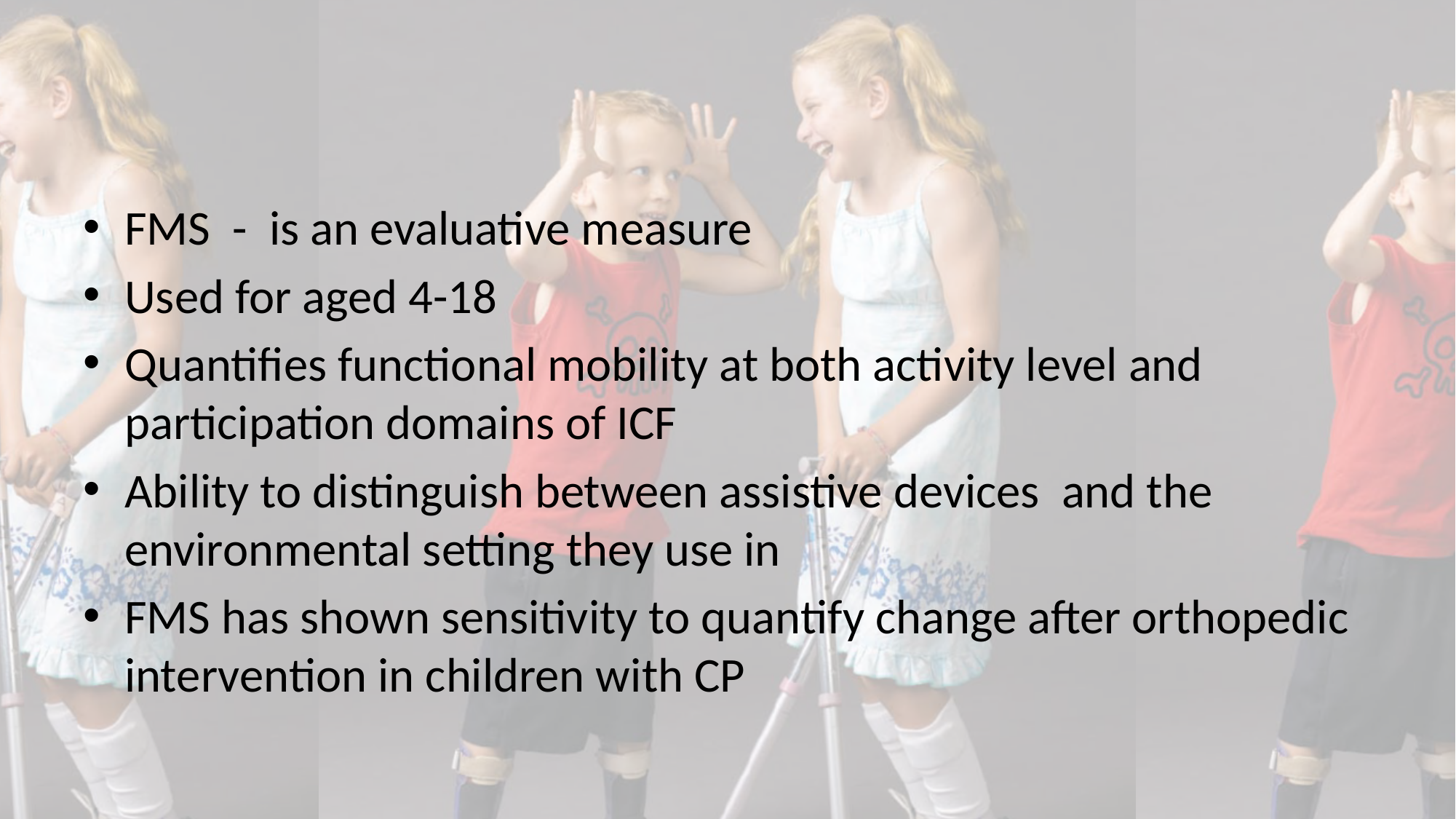

#
FMS  -  is an evaluative measure
Used for aged 4-18
Quantifies functional mobility at both activity level and participation domains of ICF
Ability to distinguish between assistive devices  and the environmental setting they use in
FMS has shown sensitivity to quantify change after orthopedic intervention in children with CP